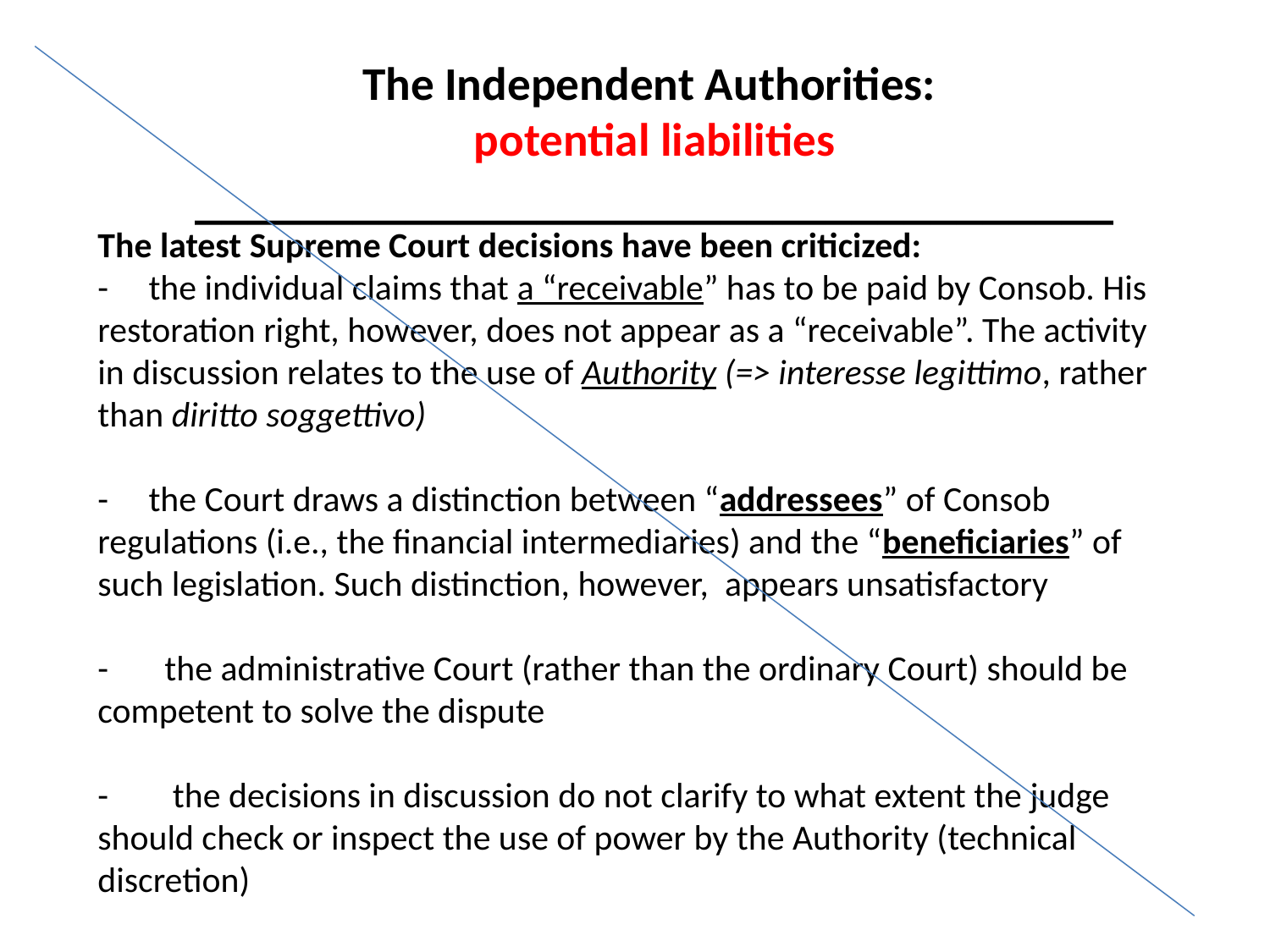

The Independent Authorities:
potential liabilities
___________________________________
# The latest Supreme Court decisions have been criticized: -     the individual claims that a “receivable” has to be paid by Consob. His restoration right, however, does not appear as a “receivable”. The activity in discussion relates to the use of Authority (=> interesse legittimo, rather than diritto soggettivo) -     the Court draws a distinction between “addressees” of Consob regulations (i.e., the financial intermediaries) and the “beneficiaries” of such legislation. Such distinction, however,  appears unsatisfactory -       the administrative Court (rather than the ordinary Court) should be competent to solve the dispute -        the decisions in discussion do not clarify to what extent the judge should check or inspect the use of power by the Authority (technical discretion)